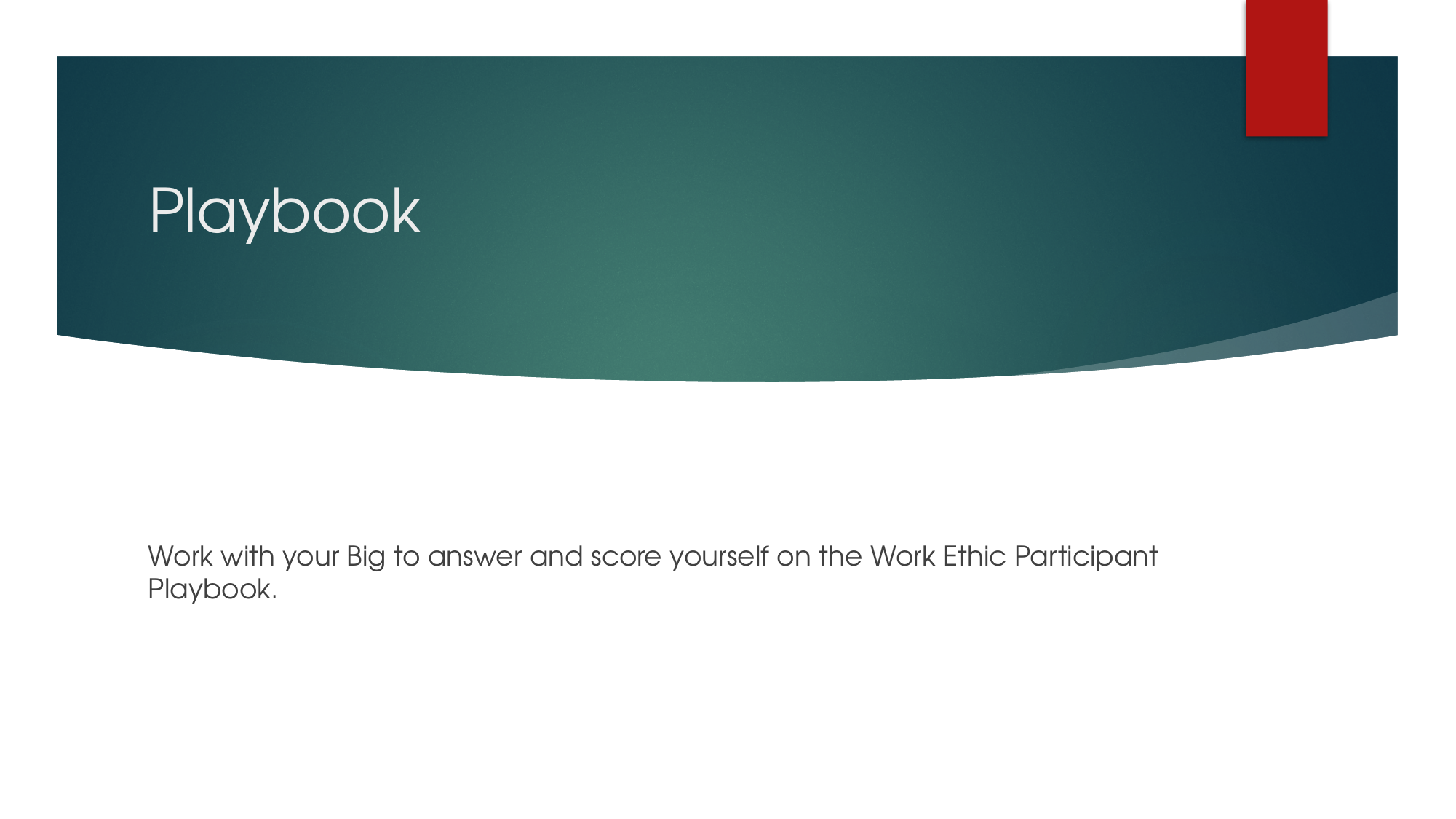

# Playbook
Work with your Big to answer and score yourself on the Work Ethic Participant Playbook.